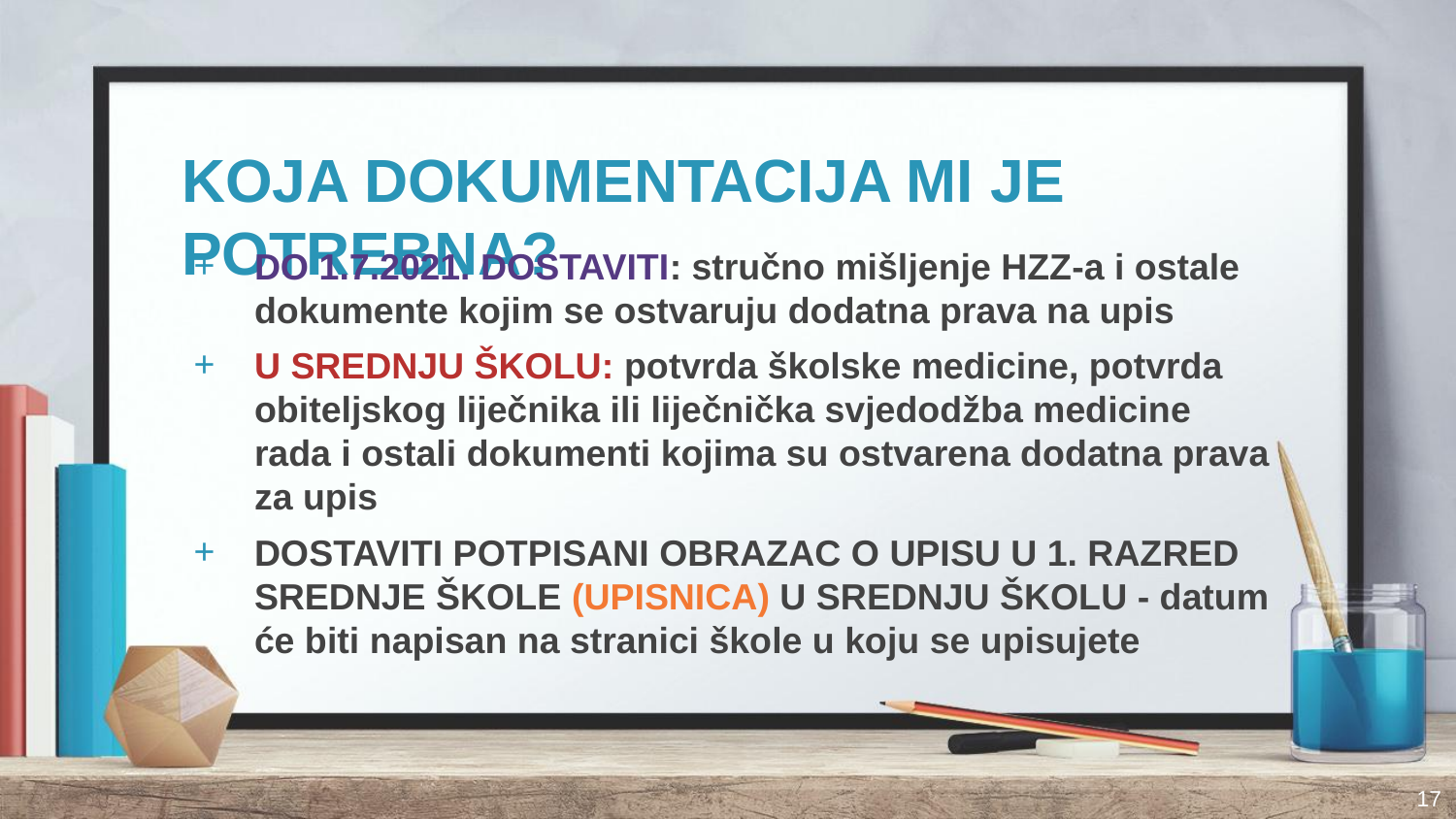

# KOJA DOKUMENTACIJA MI JE POTREBNA?
DO 1.7.2021. DOSTAVITI: stručno mišljenje HZZ-a i ostale dokumente kojim se ostvaruju dodatna prava na upis
U SREDNJU ŠKOLU: potvrda školske medicine, potvrda obiteljskog liječnika ili liječnička svjedodžba medicine rada i ostali dokumenti kojima su ostvarena dodatna prava za upis
DOSTAVITI POTPISANI OBRAZAC O UPISU U 1. RAZRED SREDNJE ŠKOLE (UPISNICA) U SREDNJU ŠKOLU - datum će biti napisan na stranici škole u koju se upisujete

17